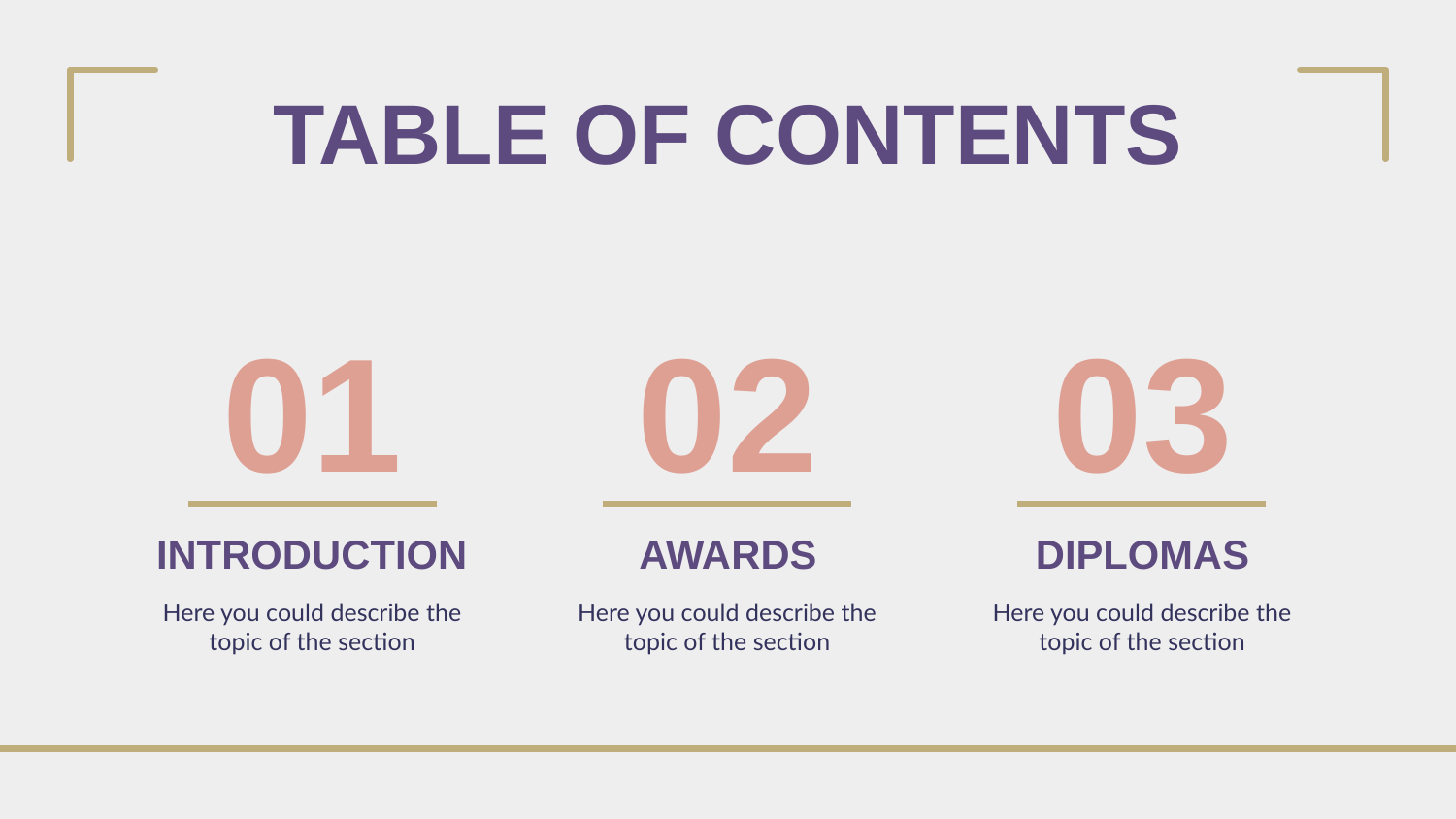

# TABLE OF CONTENTS
01
02
03
INTRODUCTION
AWARDS
DIPLOMAS
Here you could describe the topic of the section
Here you could describe the topic of the section
Here you could describe the topic of the section